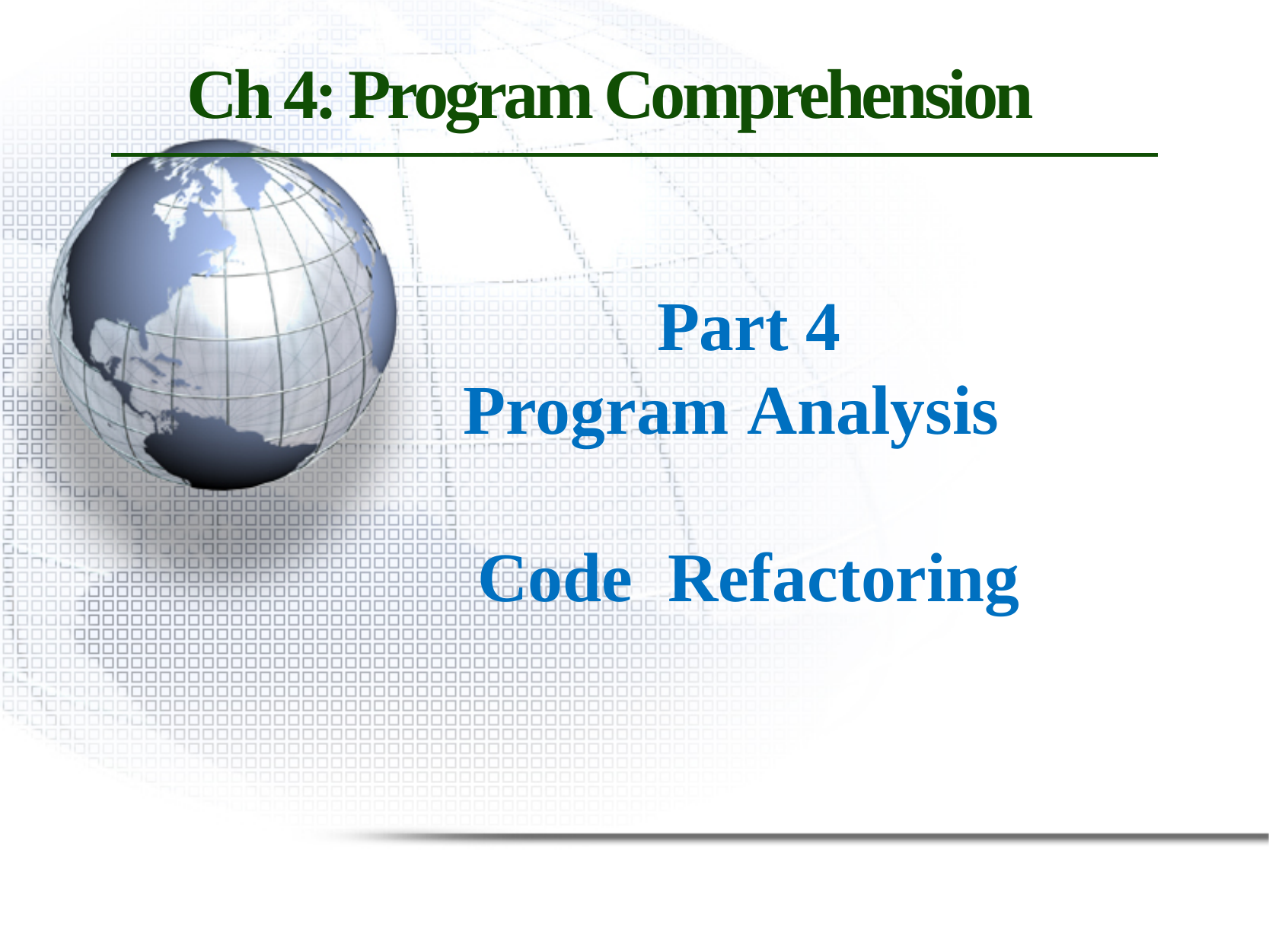

# Ch 4: Program Comprehension
Part 4
Program Analysis

Code  Refactoring